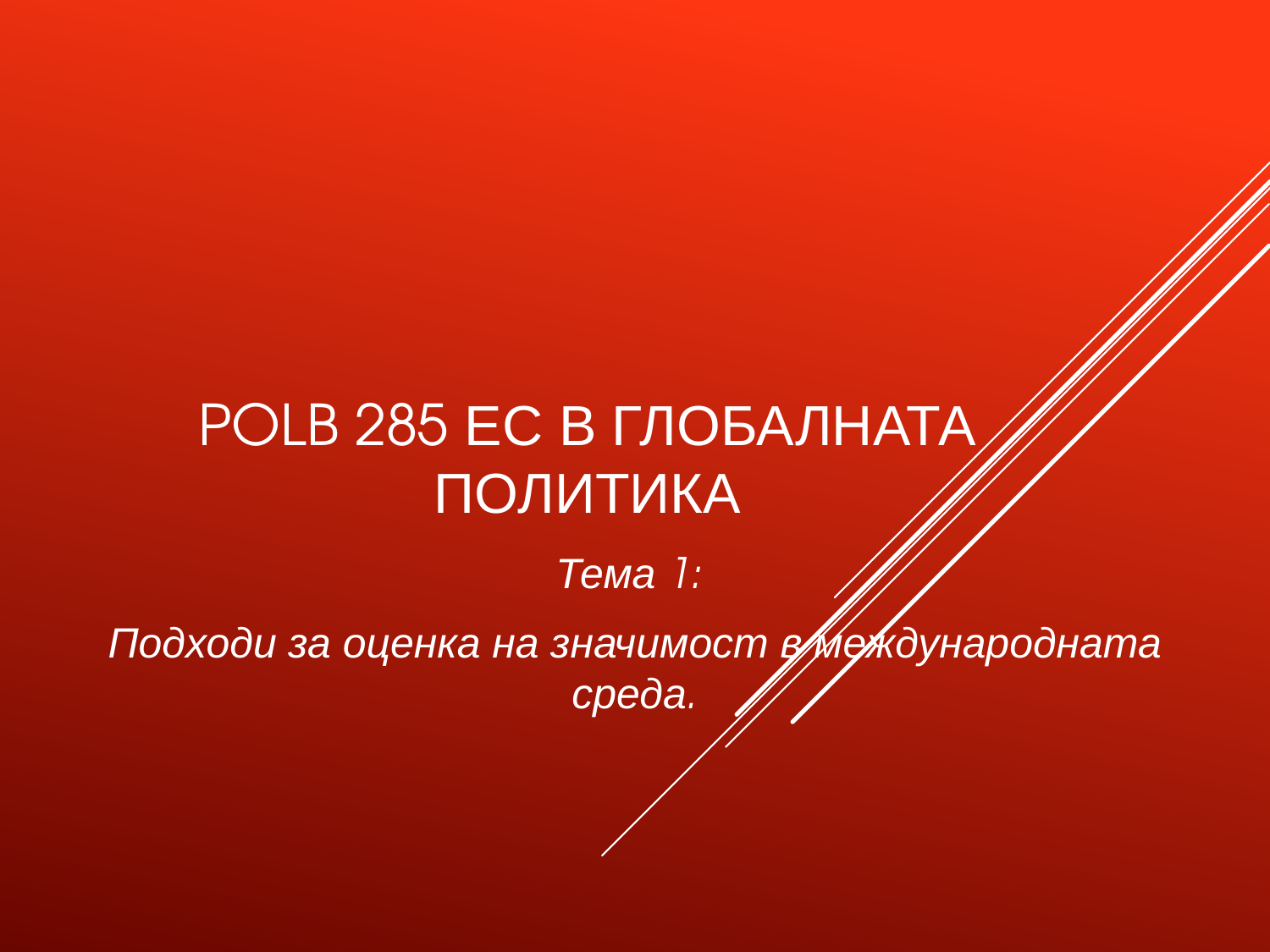

# POLB 285 ЕС в глобалната политика
Тема 1:
Подходи за оценка на значимост в международната среда.